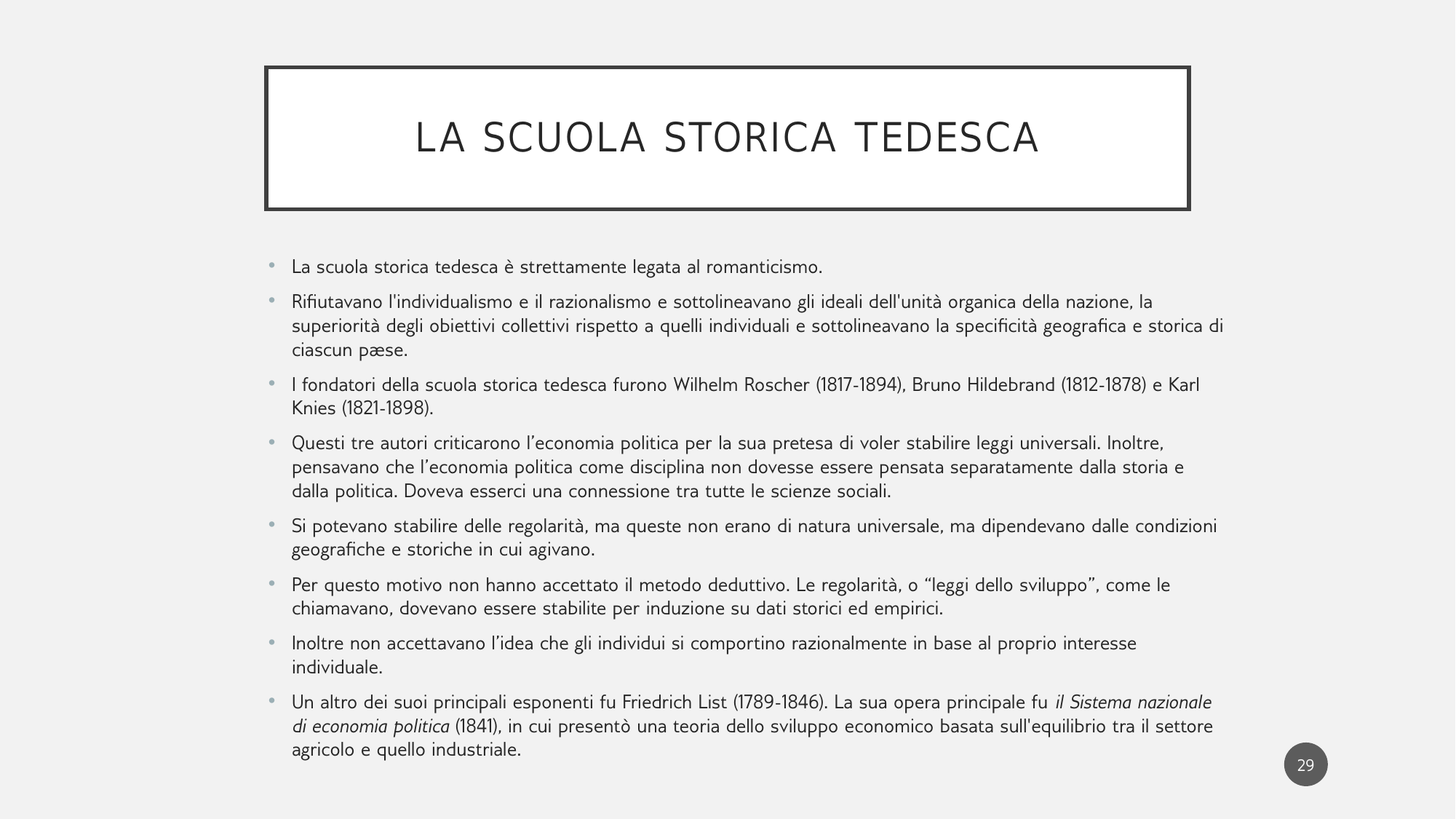

# La scuola storica tedesca
La scuola storica tedesca è strettamente legata al romanticismo.
Rifiutavano l'individualismo e il razionalismo e sottolineavano gli ideali dell'unità organica della nazione, la superiorità degli obiettivi collettivi rispetto a quelli individuali e sottolineavano la specificità geografica e storica di ciascun paese.
I fondatori della scuola storica tedesca furono Wilhelm Roscher (1817-1894), Bruno Hildebrand (1812-1878) e Karl Knies (1821-1898).
Questi tre autori criticarono l’economia politica per la sua pretesa di voler stabilire leggi universali. Inoltre, pensavano che l’economia politica come disciplina non dovesse essere pensata separatamente dalla storia e dalla politica. Doveva esserci una connessione tra tutte le scienze sociali.
Si potevano stabilire delle regolarità, ma queste non erano di natura universale, ma dipendevano dalle condizioni geografiche e storiche in cui agivano.
Per questo motivo non hanno accettato il metodo deduttivo. Le regolarità, o “leggi dello sviluppo”, come le chiamavano, dovevano essere stabilite per induzione su dati storici ed empirici.
Inoltre non accettavano l’idea che gli individui si comportino razionalmente in base al proprio interesse individuale.
Un altro dei suoi principali esponenti fu Friedrich List (1789-1846). La sua opera principale fu il Sistema nazionale di economia politica (1841), in cui presentò una teoria dello sviluppo economico basata sull'equilibrio tra il settore agricolo e quello industriale.

29